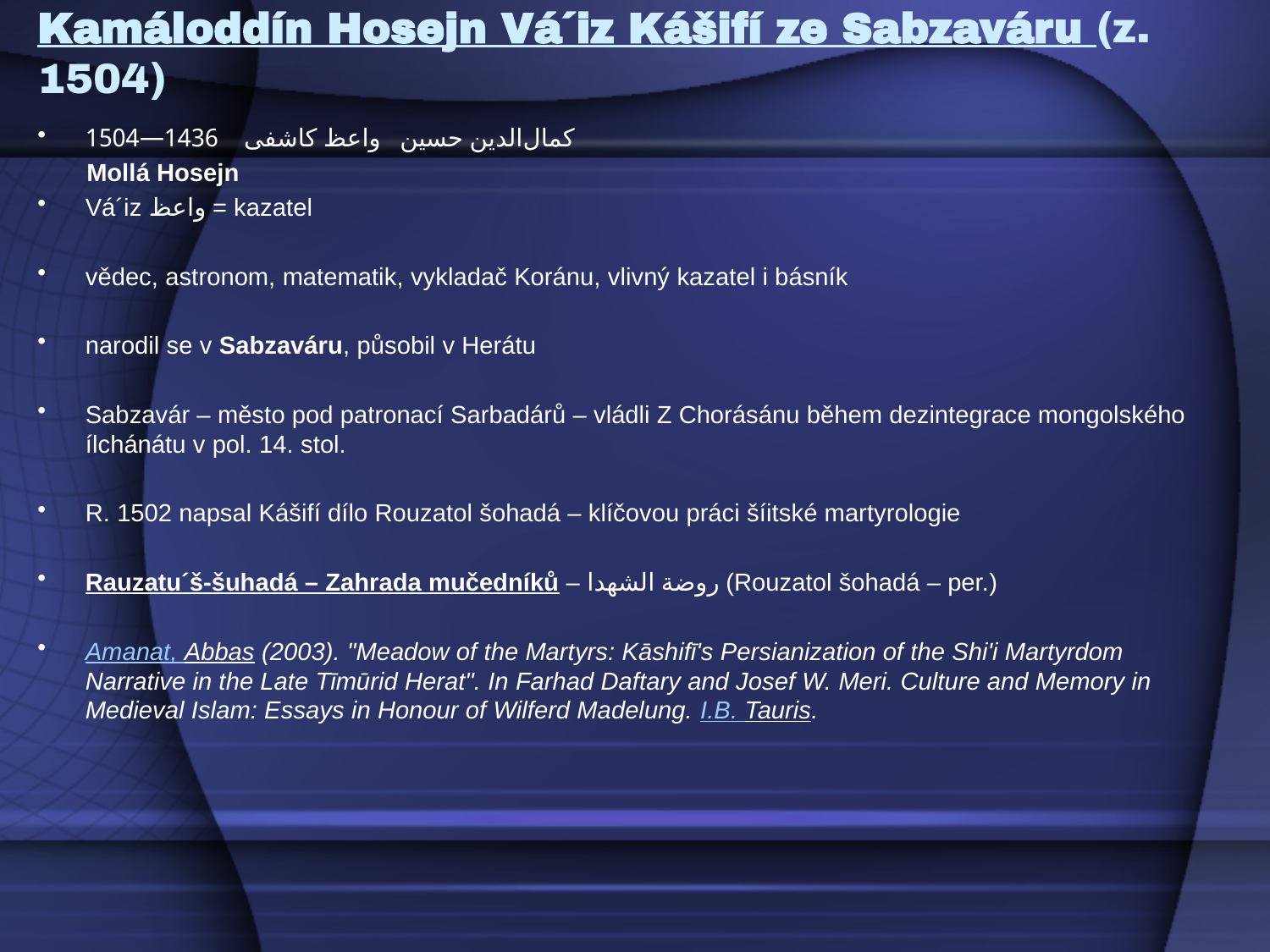

# Kamáloddín Hosejn Vá´iz Kášifí ze Sabzaváru (z. 1504)
کمال‌الدین حسین   واعظ کاشفی    1436—1504
       Mollá Hosejn
Vá´iz واعظ = kazatel

vědec, astronom, matematik, vykladač Koránu, vlivný kazatel i básník

narodil se v Sabzaváru, působil v Herátu

Sabzavár – město pod patronací Sarbadárů – vládli Z Chorásánu během dezintegrace mongolského ílchánátu v pol. 14. stol.

R. 1502 napsal Kášifí dílo Rouzatol šohadá – klíčovou práci šíitské martyrologie

Rauzatu´š-šuhadá – Zahrada mučedníků – روضة الشهدا (Rouzatol šohadá – per.)

Amanat, Abbas (2003). "Meadow of the Martyrs: Kāshifī's Persianization of the Shi'i Martyrdom Narrative in the Late Tīmūrid Herat". In Farhad Daftary and Josef W. Meri. Culture and Memory in Medieval Islam: Essays in Honour of Wilferd Madelung. I.B. Tauris.